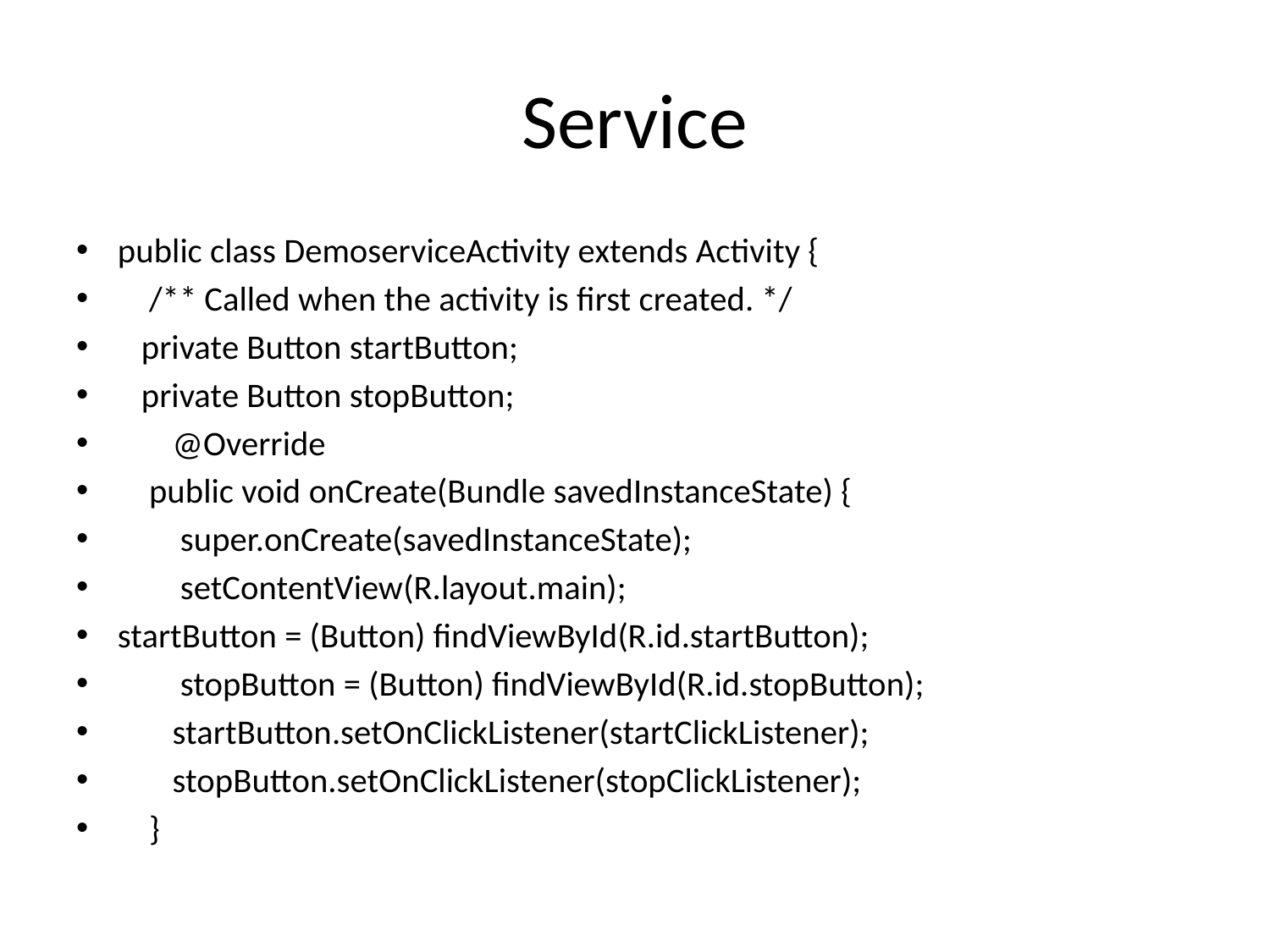

# Service
public class DemoserviceActivity extends Activity {
    /** Called when the activity is first created. */
   private Button startButton;
   private Button stopButton;
       @Override
    public void onCreate(Bundle savedInstanceState) {
        super.onCreate(savedInstanceState);
        setContentView(R.layout.main);
startButton = (Button) findViewById(R.id.startButton);
        stopButton = (Button) findViewById(R.id.stopButton);
       startButton.setOnClickListener(startClickListener);
       stopButton.setOnClickListener(stopClickListener);
    }